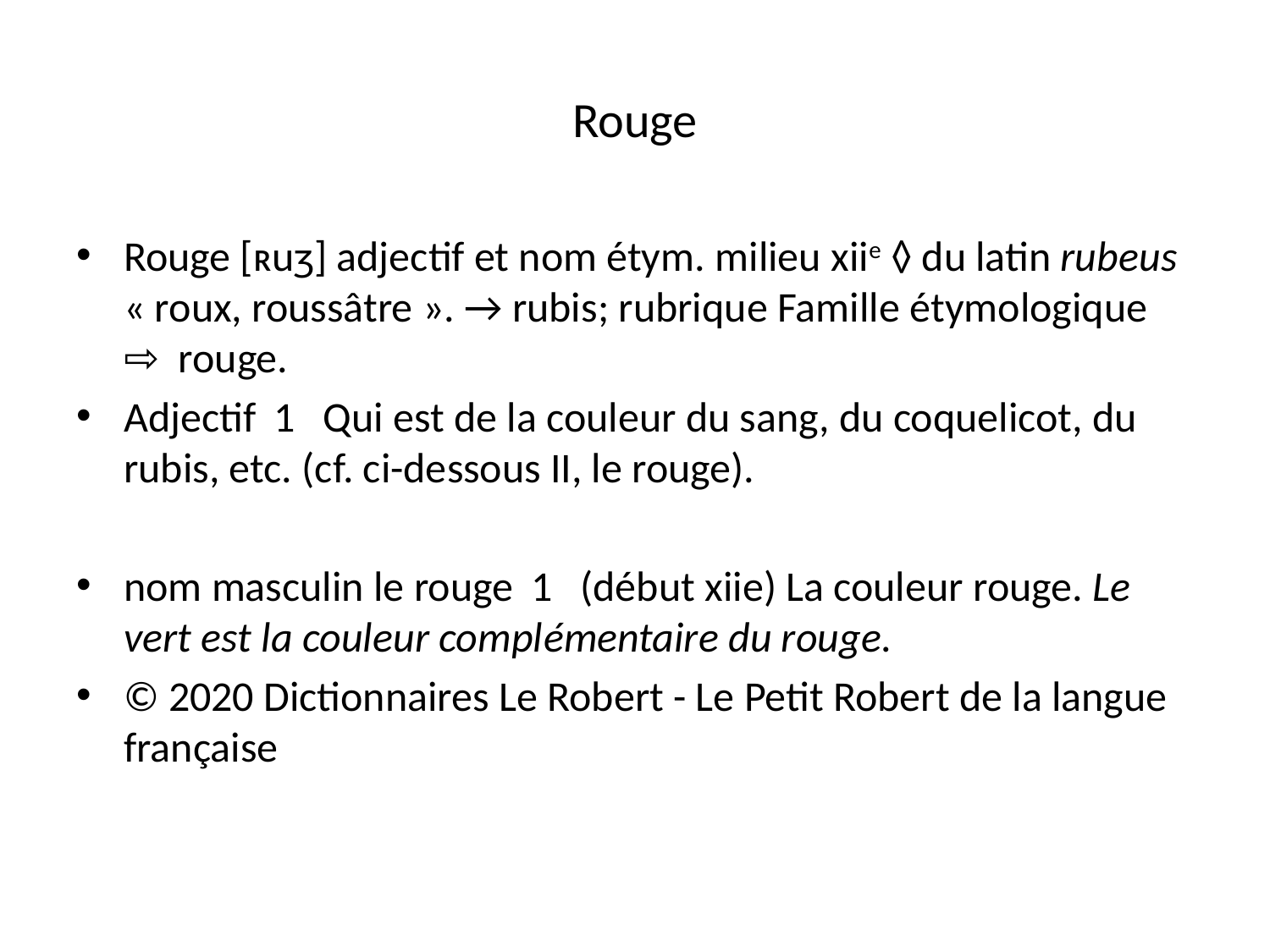

# Rouge
Rouge [ʀuʒ] adjectif et nom étym. milieu xiie ◊ du latin rubeus « roux, roussâtre ». → rubis; rubrique Famille étymologique ⇨  rouge.
Adjectif  1   Qui est de la couleur du sang, du coquelicot, du rubis, etc. (cf. ci-dessous II, le rouge).

nom masculin le rouge  1   (début xiie) La couleur rouge. Le vert est la couleur complémentaire du rouge.
© 2020 Dictionnaires Le Robert - Le Petit Robert de la langue française